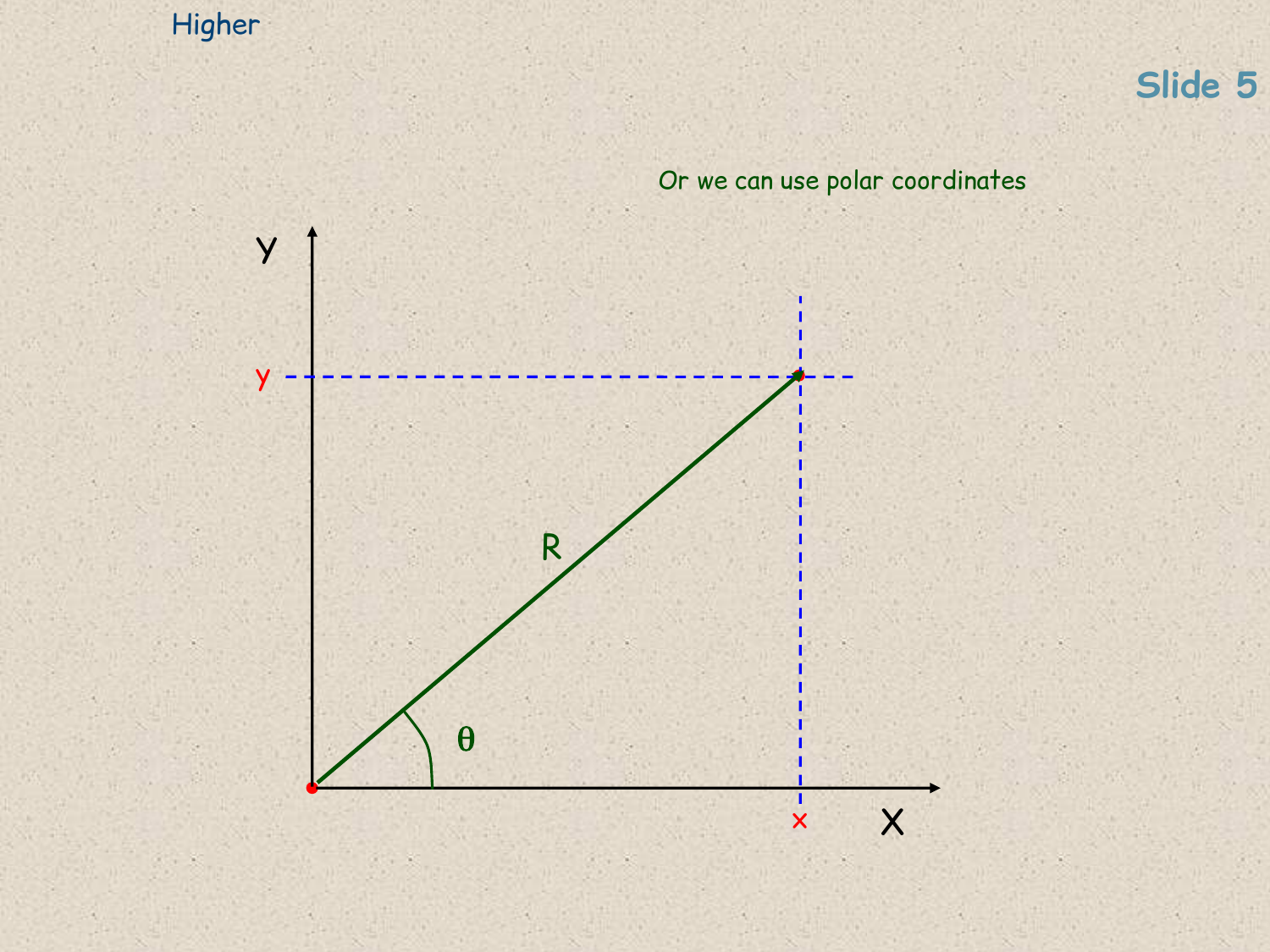

Or we can use polar coordinates
Y

y

R

θ

x
X